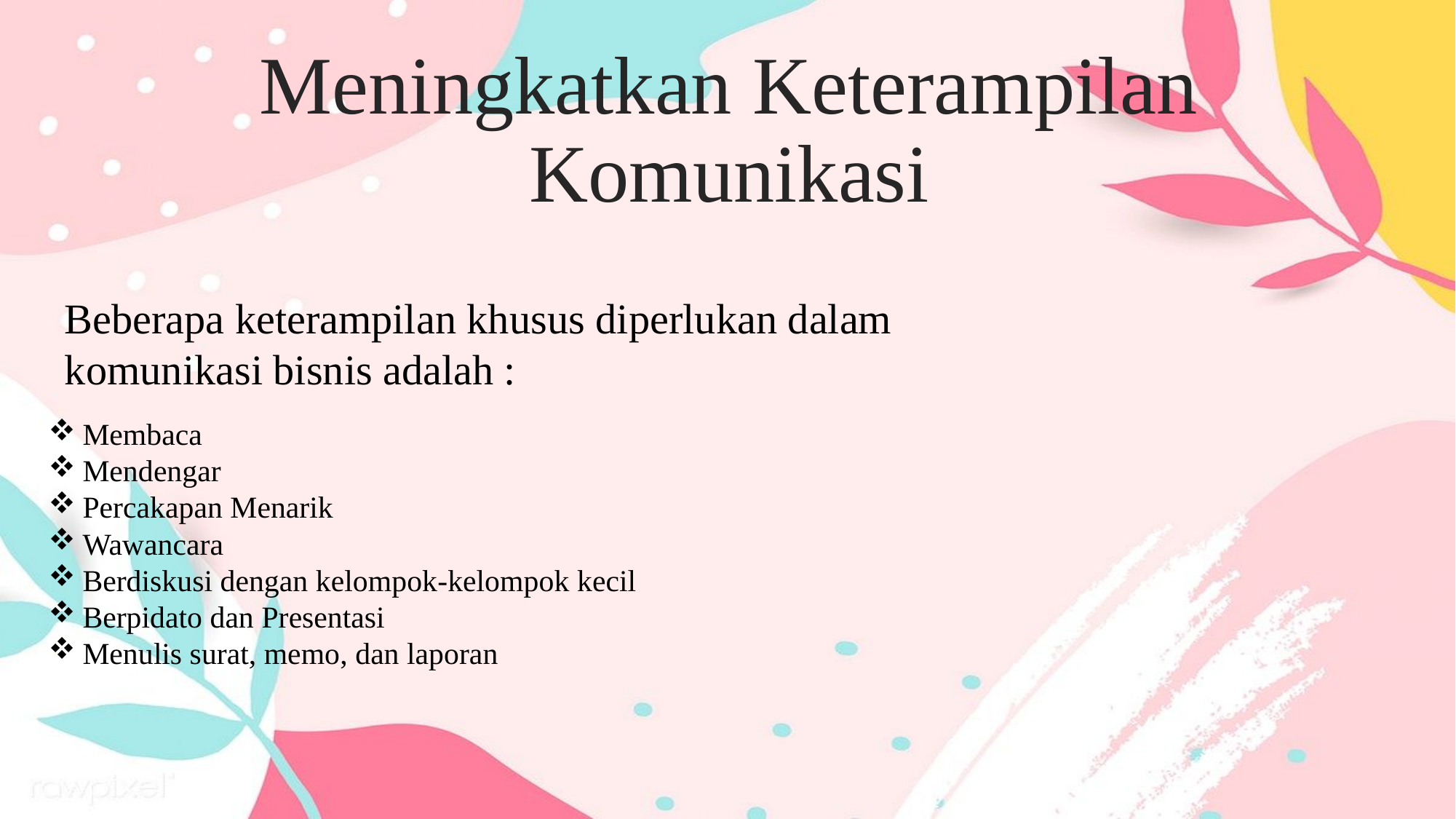

Meningkatkan Keterampilan Komunikasi
Beberapa keterampilan khusus diperlukan dalam komunikasi bisnis adalah :
Membaca
Mendengar
Percakapan Menarik
Wawancara
Berdiskusi dengan kelompok-kelompok kecil
Berpidato dan Presentasi
Menulis surat, memo, dan laporan